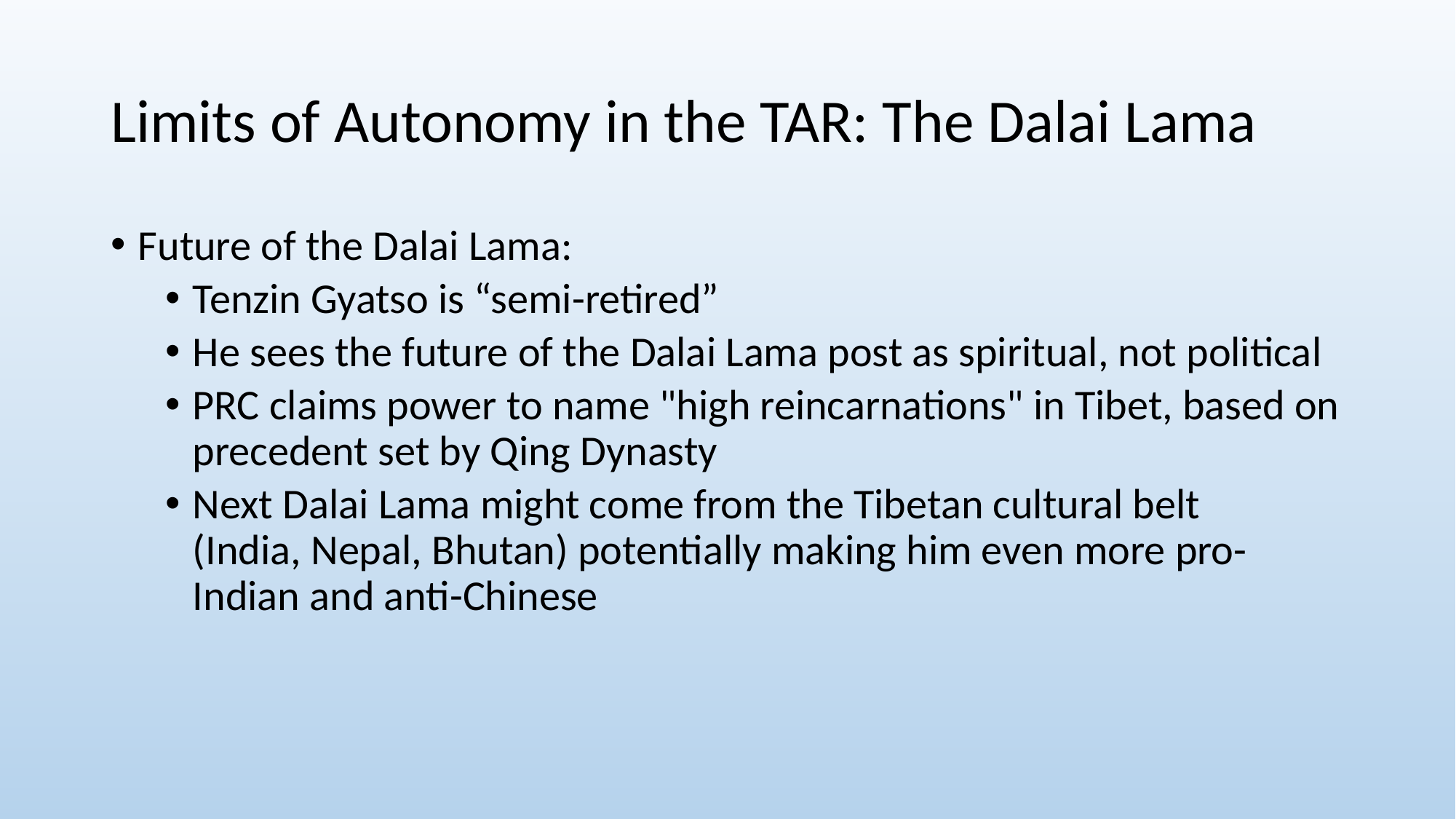

# Limits of Autonomy in the TAR: The Dalai Lama
Future of the Dalai Lama:
Tenzin Gyatso is “semi-retired”
He sees the future of the Dalai Lama post as spiritual, not political
PRC claims power to name "high reincarnations" in Tibet, based on precedent set by Qing Dynasty
Next Dalai Lama might come from the Tibetan cultural belt (India, Nepal, Bhutan) potentially making him even more pro-Indian and anti-Chinese